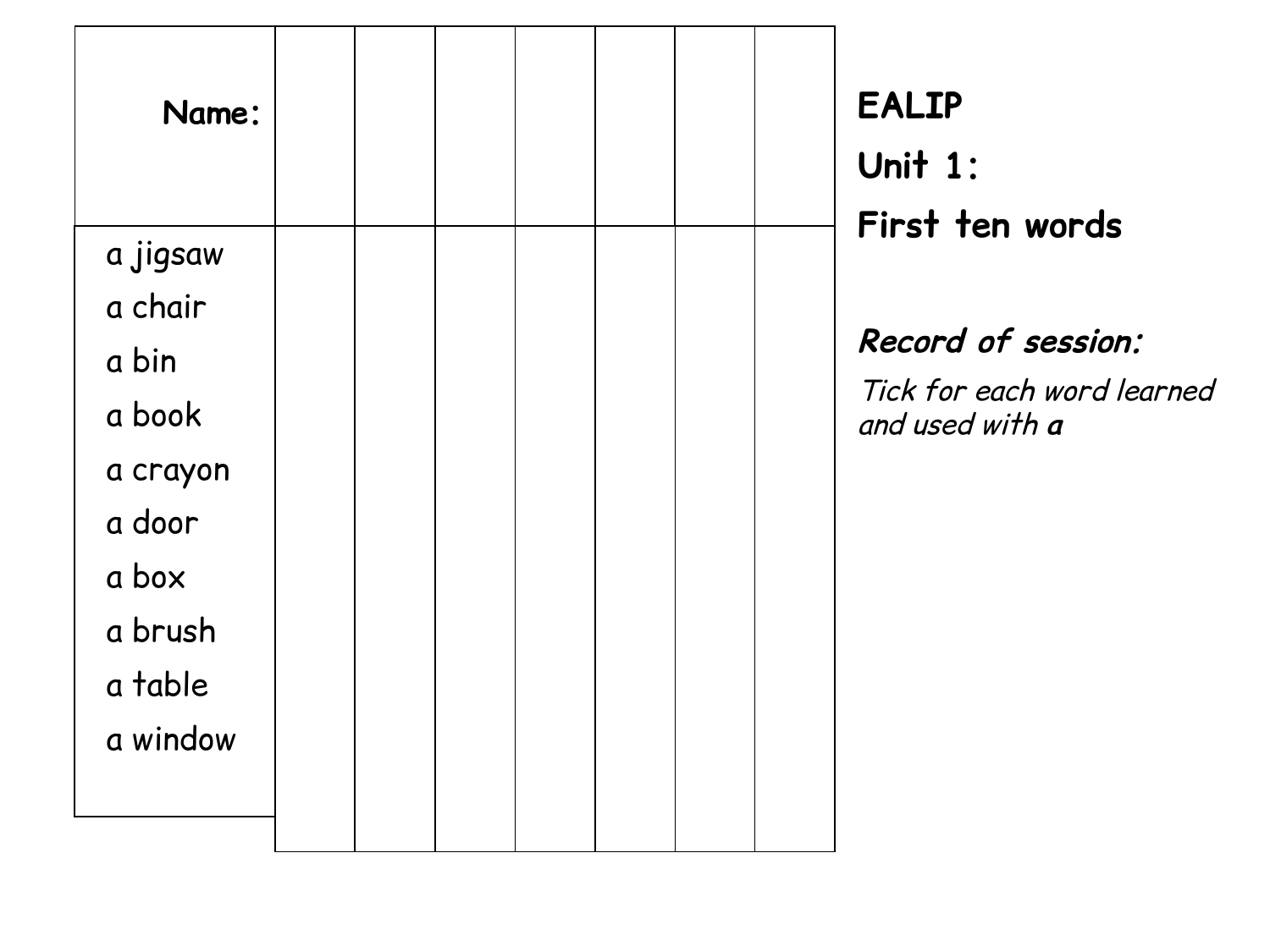

EALIP
Unit 1:
First ten words

Record of session:
Tick for each word learned and used with a
Name:
  a jigsaw
  a chair
  a bin
  a book
  a crayon
  a door
  a box
  a brush
  a table
  a window